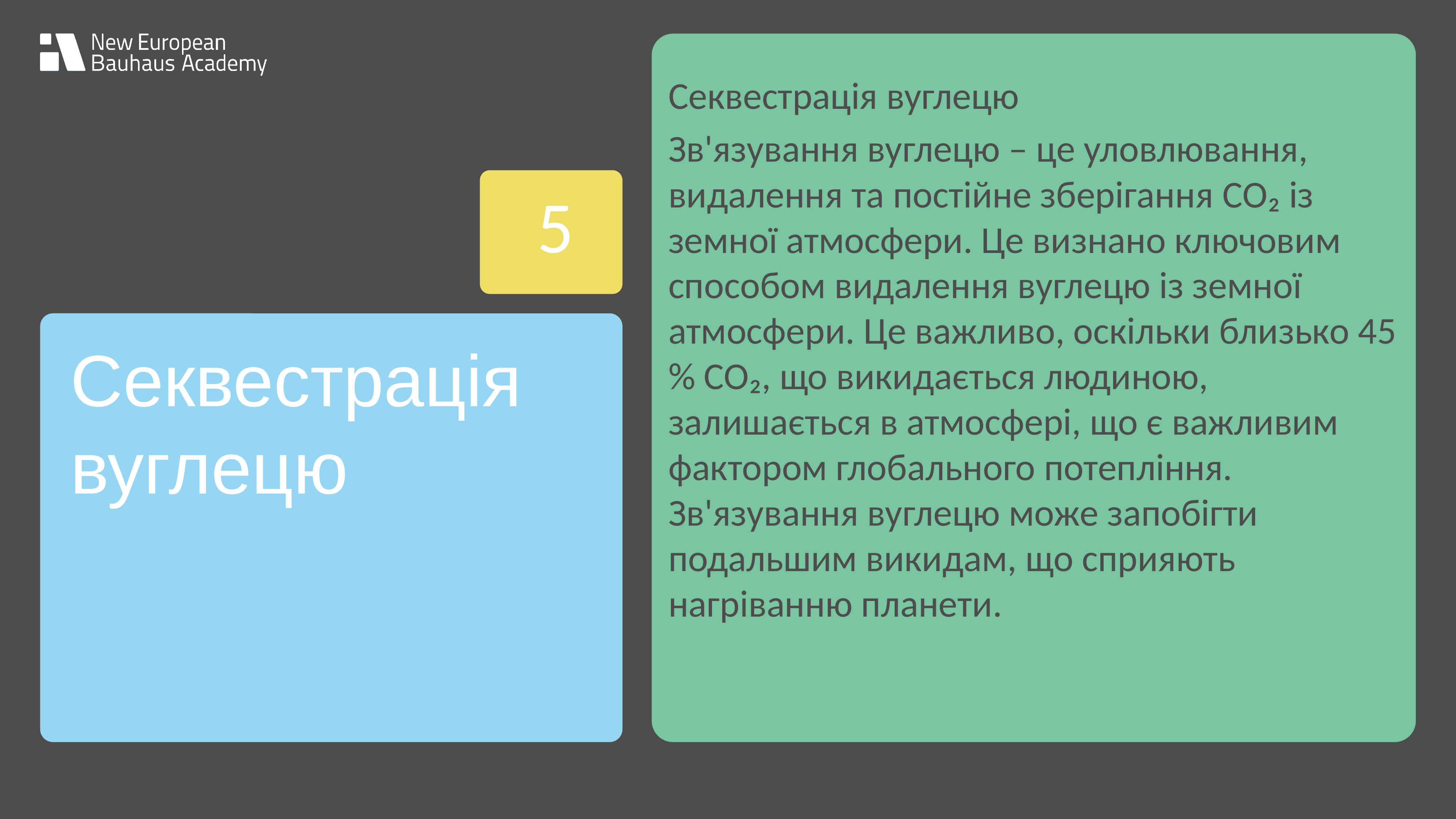

Секвестрація вуглецю
Зв'язування вуглецю – це уловлювання, видалення та постійне зберігання CO₂ із земної атмосфери. Це визнано ключовим способом видалення вуглецю із земної атмосфери. Це важливо, оскільки близько 45 % CO₂, що викидається людиною, залишається в атмосфері, що є важливим фактором глобального потепління. Зв'язування вуглецю може запобігти подальшим викидам, що сприяють нагріванню планети.
5
Секвестрація вуглецю